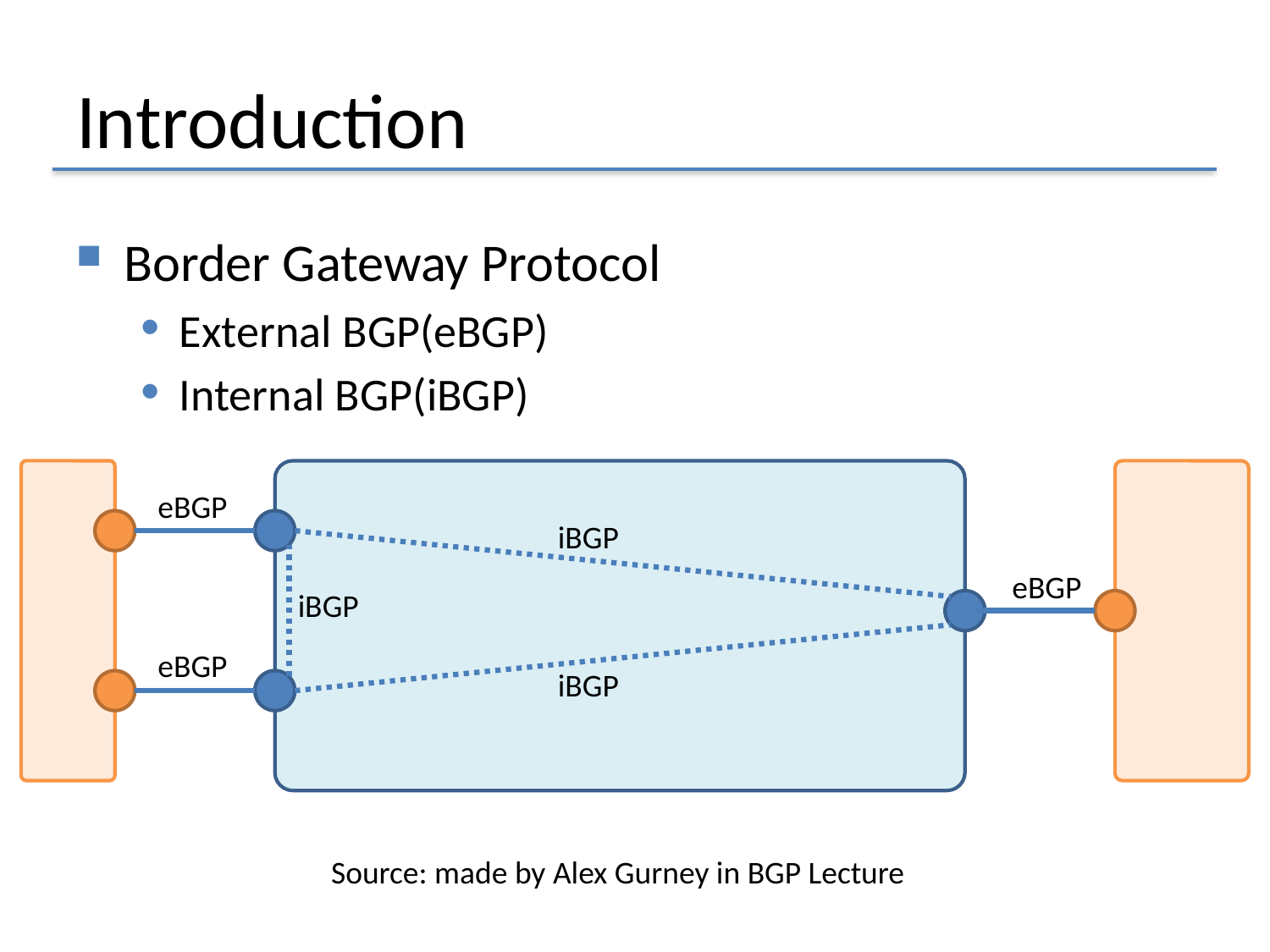

# Introduction
Border Gateway Protocol
External BGP(eBGP)
Internal BGP(iBGP)

eBGP

iBGP
eBGP
iBGP

eBGP
iBGP

Source: made by Alex Gurney in BGP Lecture